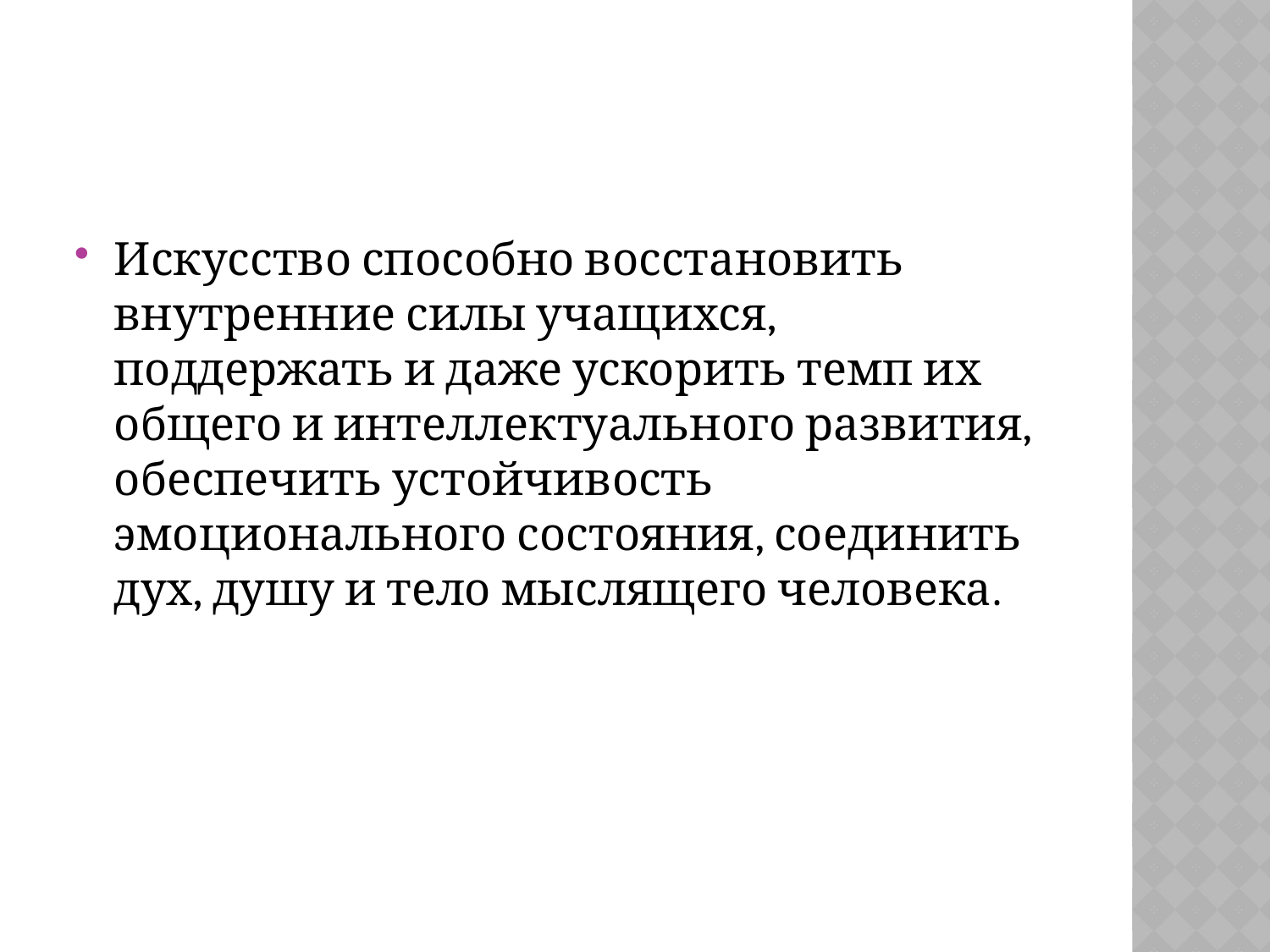

#
Искусство способно восстановить внутренние силы учащихся, поддержать и даже ускорить темп их общего и интеллектуального развития, обеспечить устойчивость эмоционального состояния, соединить дух, душу и тело мыслящего человека.